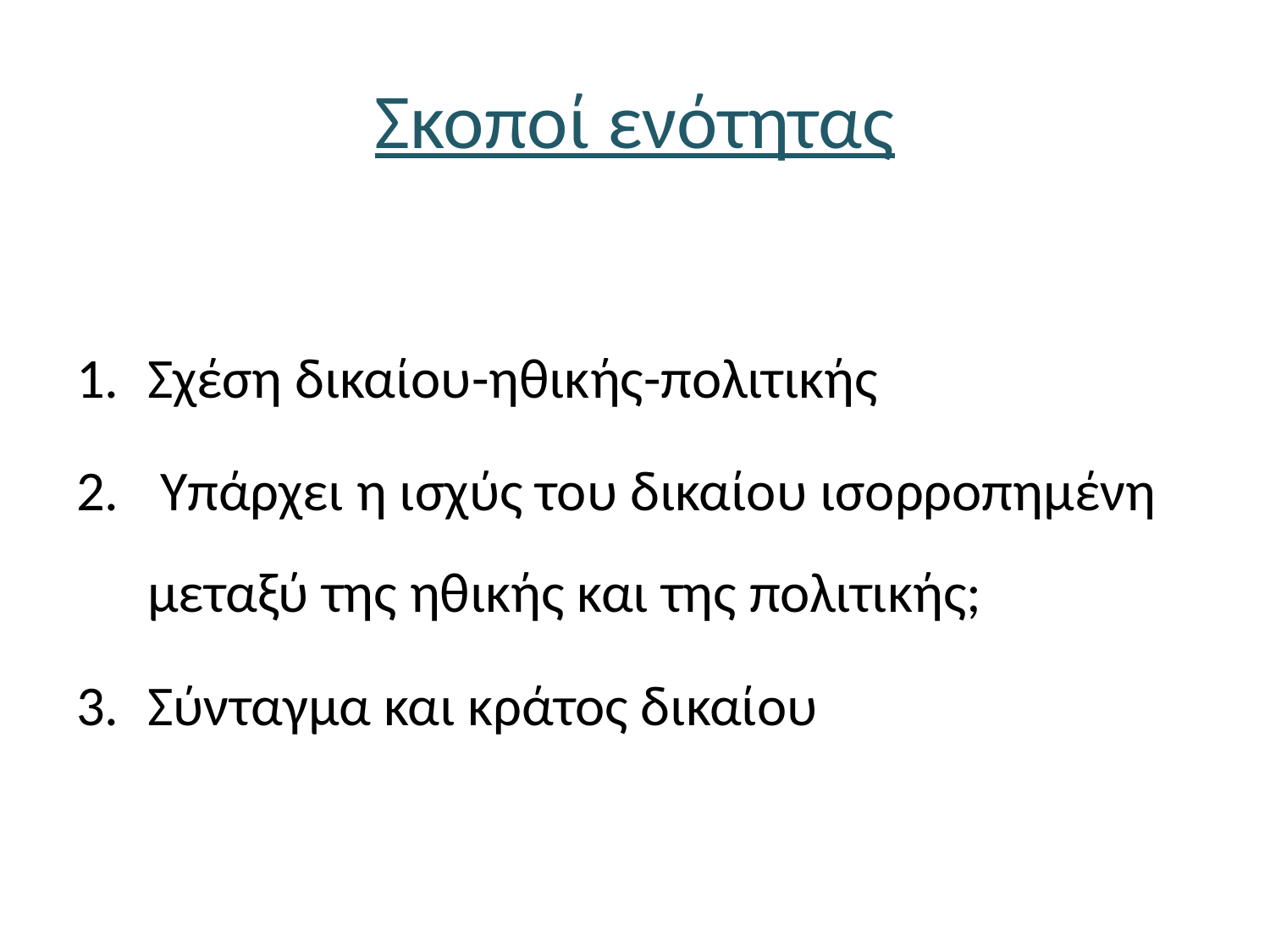

# Σκοποί ενότητας

Σχέση δικαίου-ηθικής-πολιτικής
 Υπάρχει η ισχύς του δικαίου ισορροπημένη μεταξύ της ηθικής και της πολιτικής;
Σύνταγμα και κράτος δικαίου